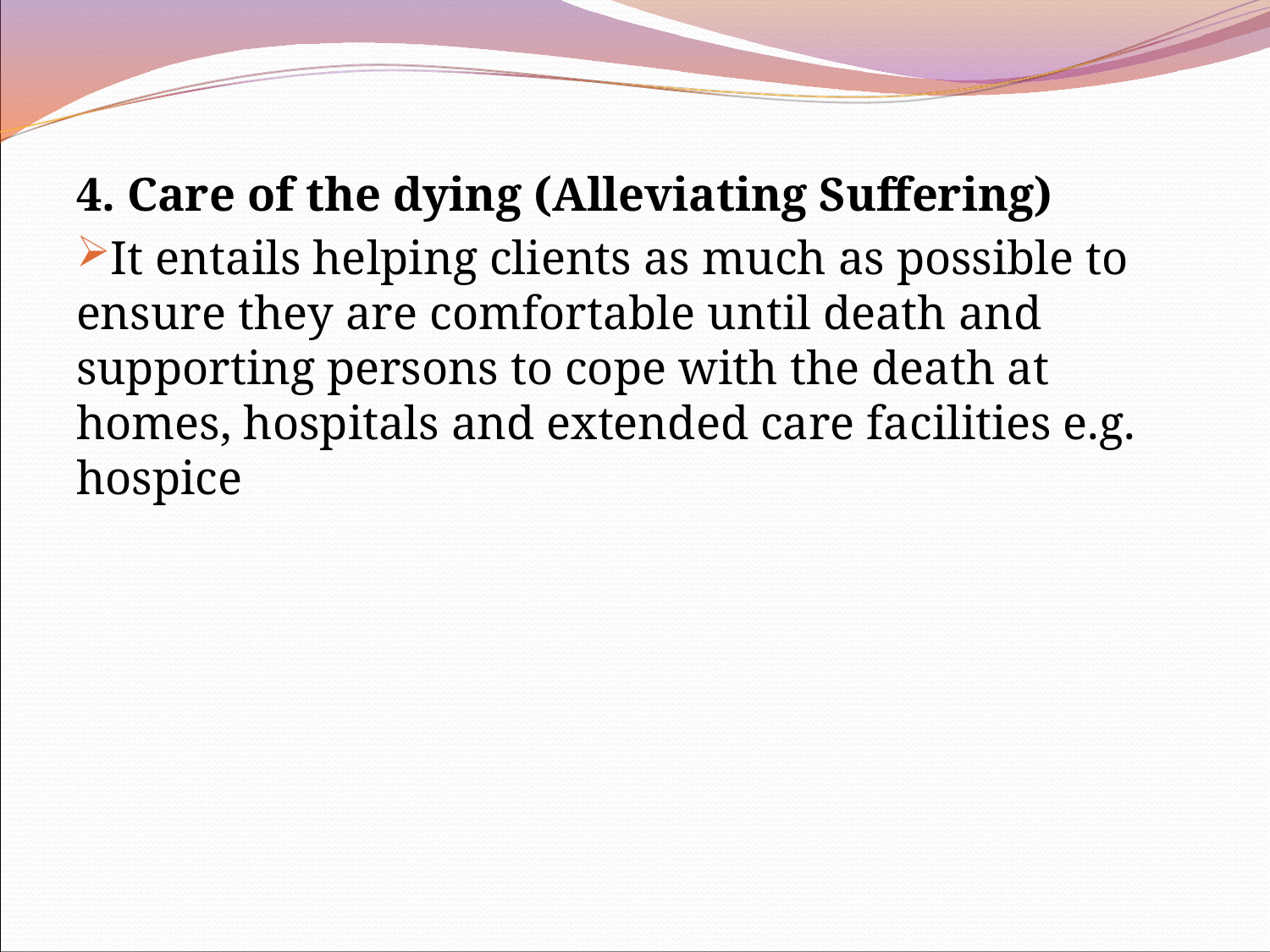

4. Care of the dying (Alleviating Suffering)
It entails helping clients as much as possible to ensure they are comfortable until death and supporting persons to cope with the death at homes, hospitals and extended care facilities e.g. hospice